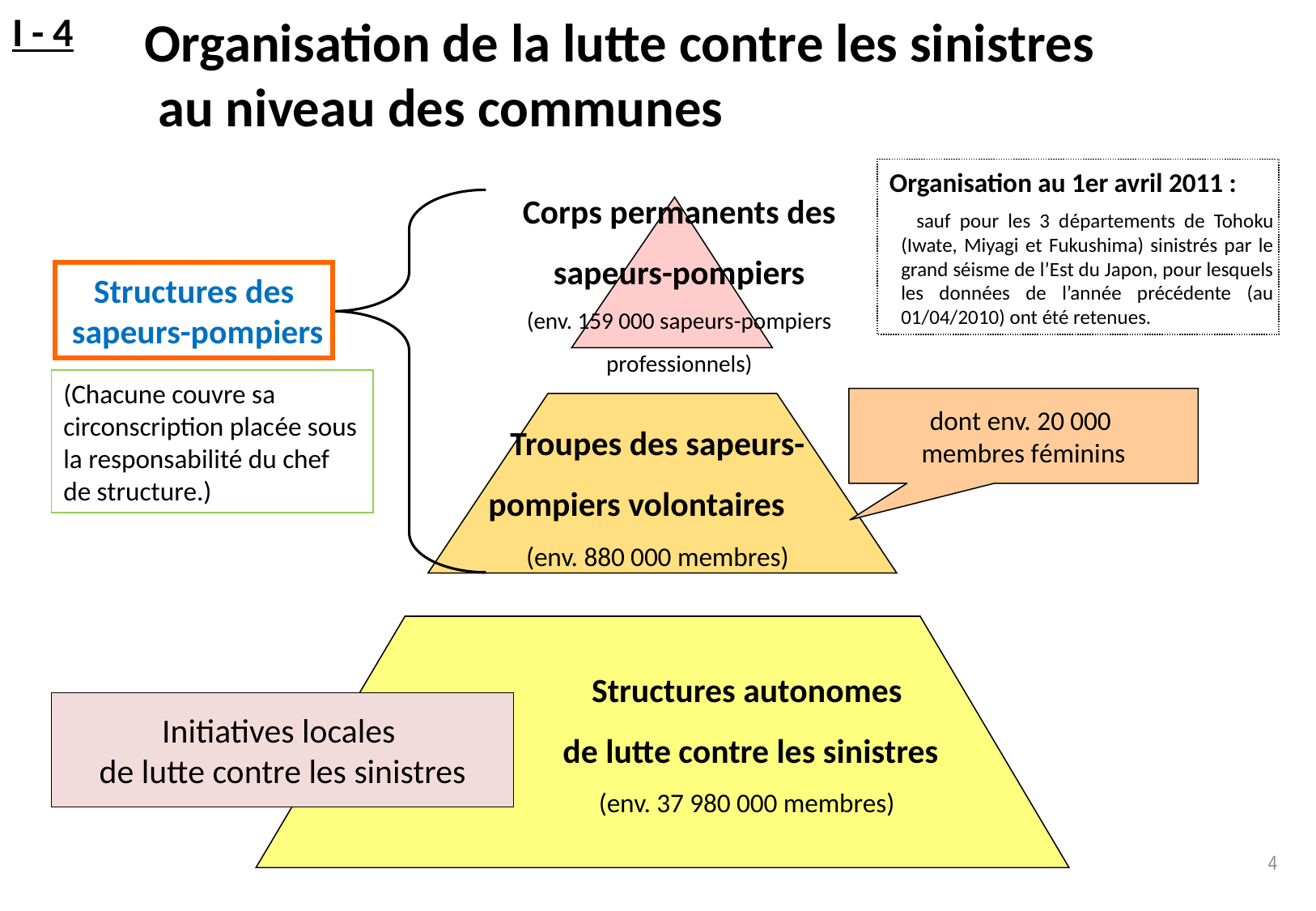

I - 4
       Organisation de la lutte contre les sinistres
            au niveau des communes
Organisation au 1er avril 2011 :
   sauf pour les 3 départements de Tohoku (Iwate, Miyagi et Fukushima) sinistrés par le grand séisme de l’Est du Japon, pour lesquels les données de l’année précédente (au 01/04/2010) ont été retenues.

Corps permanents des sapeurs-pompiers
(env. 159 000 sapeurs-pompiers professionnels)

Structures des
 sapeurs-pompiers
(Chacune couvre sa circonscription placée sous la responsabilité du chef de structure.)

Troupes des sapeurs-
pompiers volontaires
(env. 880 000 membres)
dont env. 20 000
membres féminins

Structures autonomes
 de lutte contre les sinistres
(env. 37 980 000 membres)

Initiatives locales
de lutte contre les sinistres
4